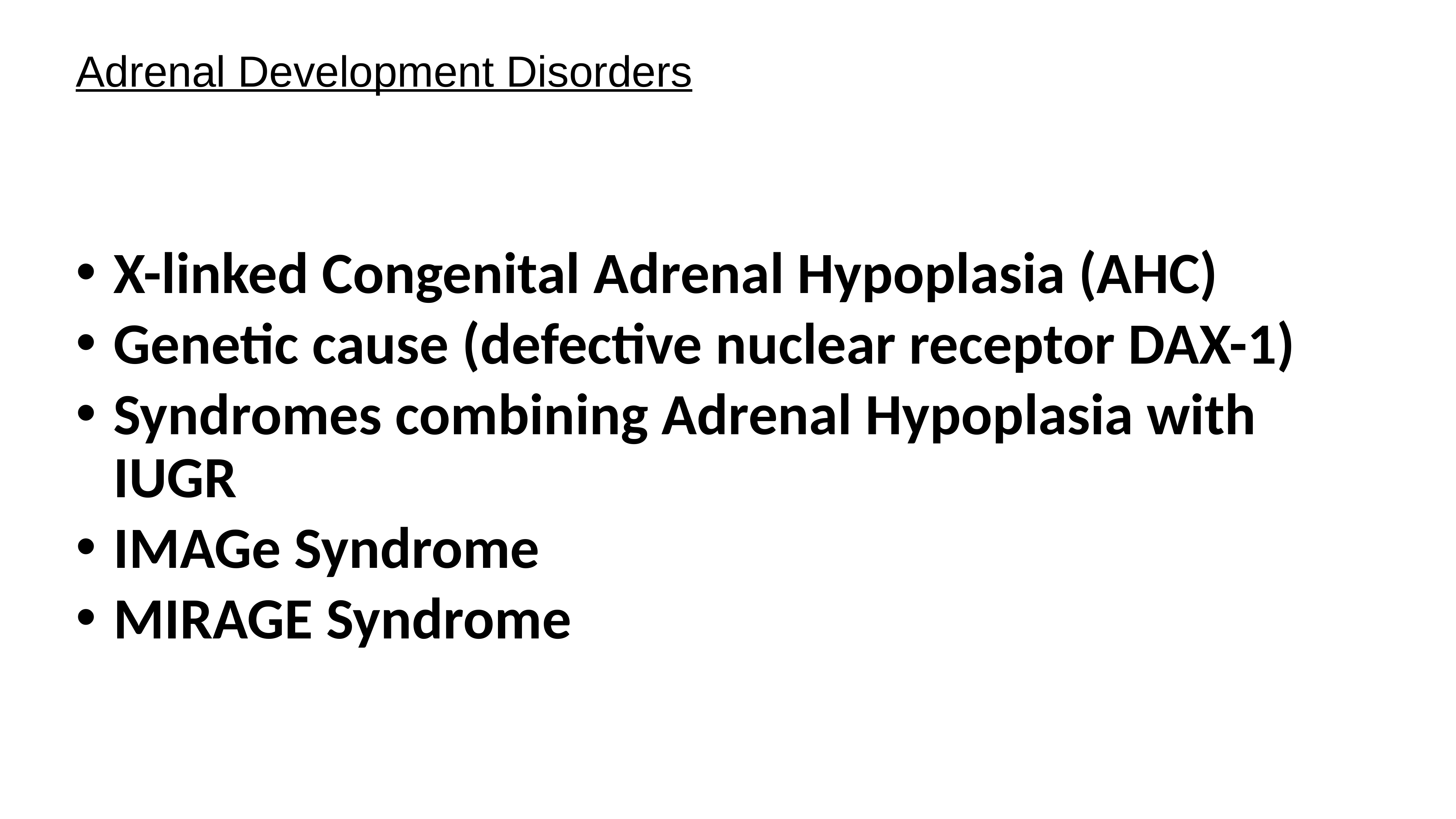

# Adrenal Development Disorders
X-linked Congenital Adrenal Hypoplasia (AHC)
Genetic cause (defective nuclear receptor DAX-1)
Syndromes combining Adrenal Hypoplasia with IUGR
IMAGe Syndrome
MIRAGE Syndrome